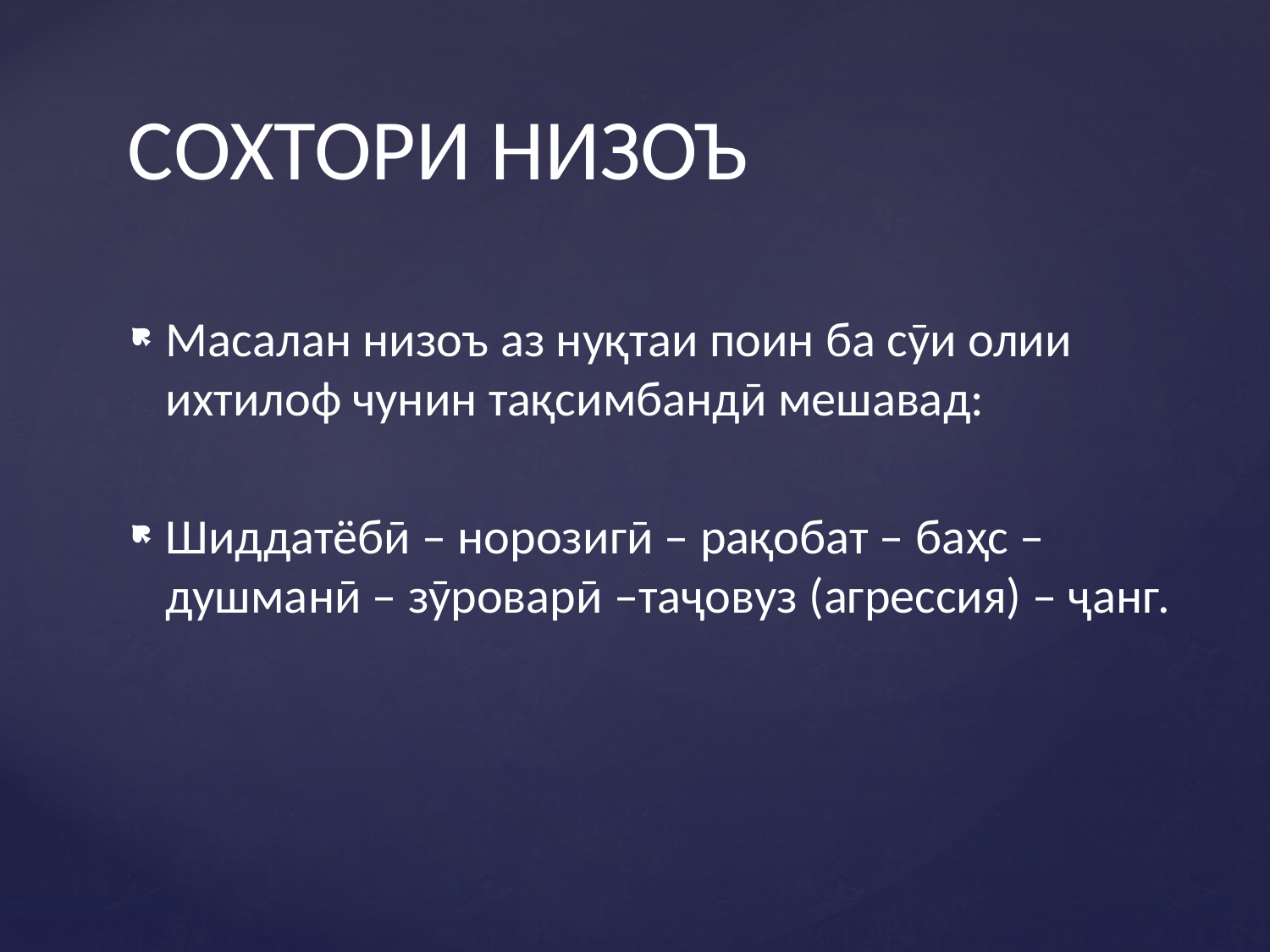

# СОХТОРИ НИЗОЪ
Масалан низоъ аз нуқтаи поин ба сӯи олии ихтилоф чунин тақсимбандӣ мешавад:

Шиддатёбӣ – норозигӣ – рақобат – баҳс – душманӣ – зӯроварӣ –таҷовуз (агрессия) – ҷанг.